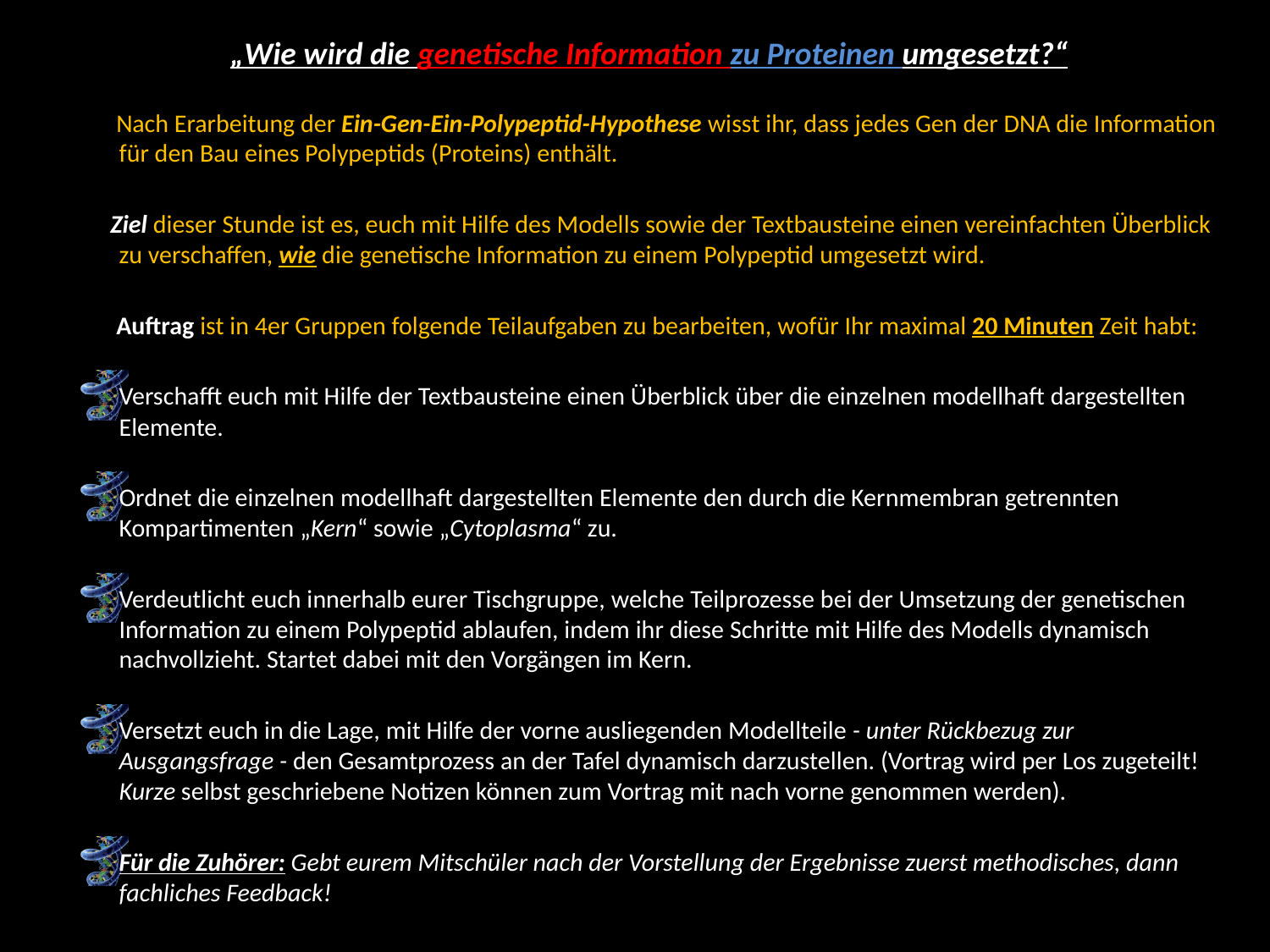

„Wie wird die genetische Information zu Proteinen umgesetzt?“

       Nach Erarbeitung der Ein-Gen-Ein-Polypeptid-Hypothese wisst ihr, dass jedes Gen der DNA die Information für den Bau eines Polypeptids (Proteins) enthält.

      Ziel dieser Stunde ist es, euch mit Hilfe des Modells sowie der Textbausteine einen vereinfachten Überblick zu verschaffen, wie die genetische Information zu einem Polypeptid umgesetzt wird.

       Auftrag ist in 4er Gruppen folgende Teilaufgaben zu bearbeiten, wofür Ihr maximal 20 Minuten Zeit habt:

Verschafft euch mit Hilfe der Textbausteine einen Überblick über die einzelnen modellhaft dargestellten Elemente.

Ordnet die einzelnen modellhaft dargestellten Elemente den durch die Kernmembran getrennten Kompartimenten „Kern“ sowie „Cytoplasma“ zu.

Verdeutlicht euch innerhalb eurer Tischgruppe, welche Teilprozesse bei der Umsetzung der genetischen Information zu einem Polypeptid ablaufen, indem ihr diese Schritte mit Hilfe des Modells dynamisch nachvollzieht. Startet dabei mit den Vorgängen im Kern.

Versetzt euch in die Lage, mit Hilfe der vorne ausliegenden Modellteile - unter Rückbezug zur Ausgangsfrage - den Gesamtprozess an der Tafel dynamisch darzustellen. (Vortrag wird per Los zugeteilt! Kurze selbst geschriebene Notizen können zum Vortrag mit nach vorne genommen werden).

Für die Zuhörer: Gebt eurem Mitschüler nach der Vorstellung der Ergebnisse zuerst methodisches, dann fachliches Feedback!